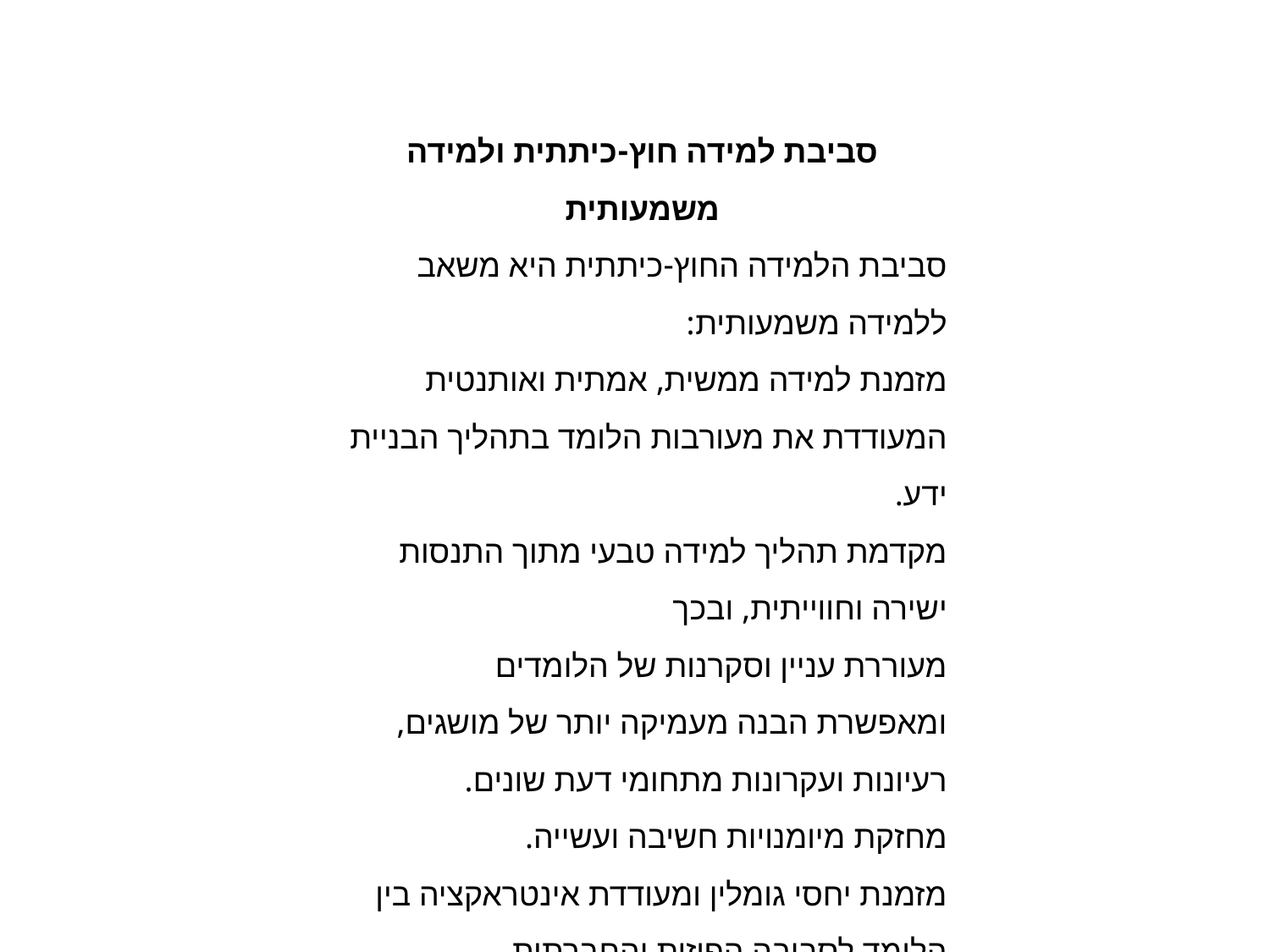

סביבת למידה חוץ-כיתתית ולמידה משמעותית
סביבת הלמידה החוץ-כיתתית היא משאב ללמידה משמעותית:
מזמנת למידה ממשית, אמתית ואותנטית המעודדת את מעורבות הלומד בתהליך הבניית ידע.
מקדמת תהליך למידה טבעי מתוך התנסות ישירה וחווייתית, ובכך מעוררת עניין וסקרנות של הלומדים ומאפשרת הבנה מעמיקה יותר של מושגים, רעיונות ועקרונות מתחומי דעת שונים.
מחזקת מיומנויות חשיבה ועשייה.
מזמנת יחסי גומלין ומעודדת אינטראקציה בין הלומד לסביבה הפיזית והחברתית.